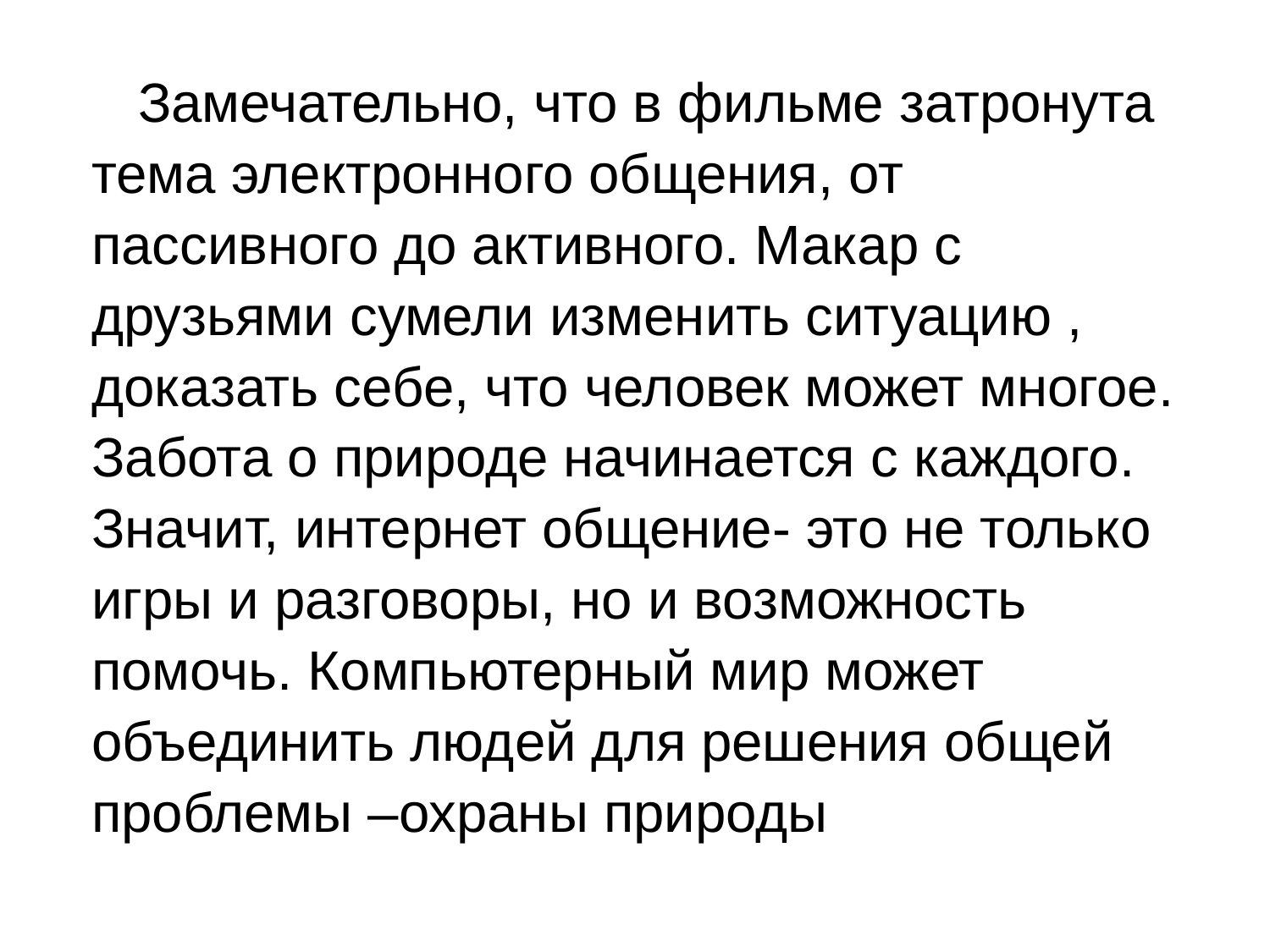

#
   Замечательно, что в фильме затронута тема электронного общения, от пассивного до активного. Макар с друзьями сумели изменить ситуацию , доказать себе, что человек может многое. Забота о природе начинается с каждого. Значит, интернет общение- это не только игры и разговоры, но и возможность помочь. Компьютерный мир может объединить людей для решения общей проблемы –охраны природы